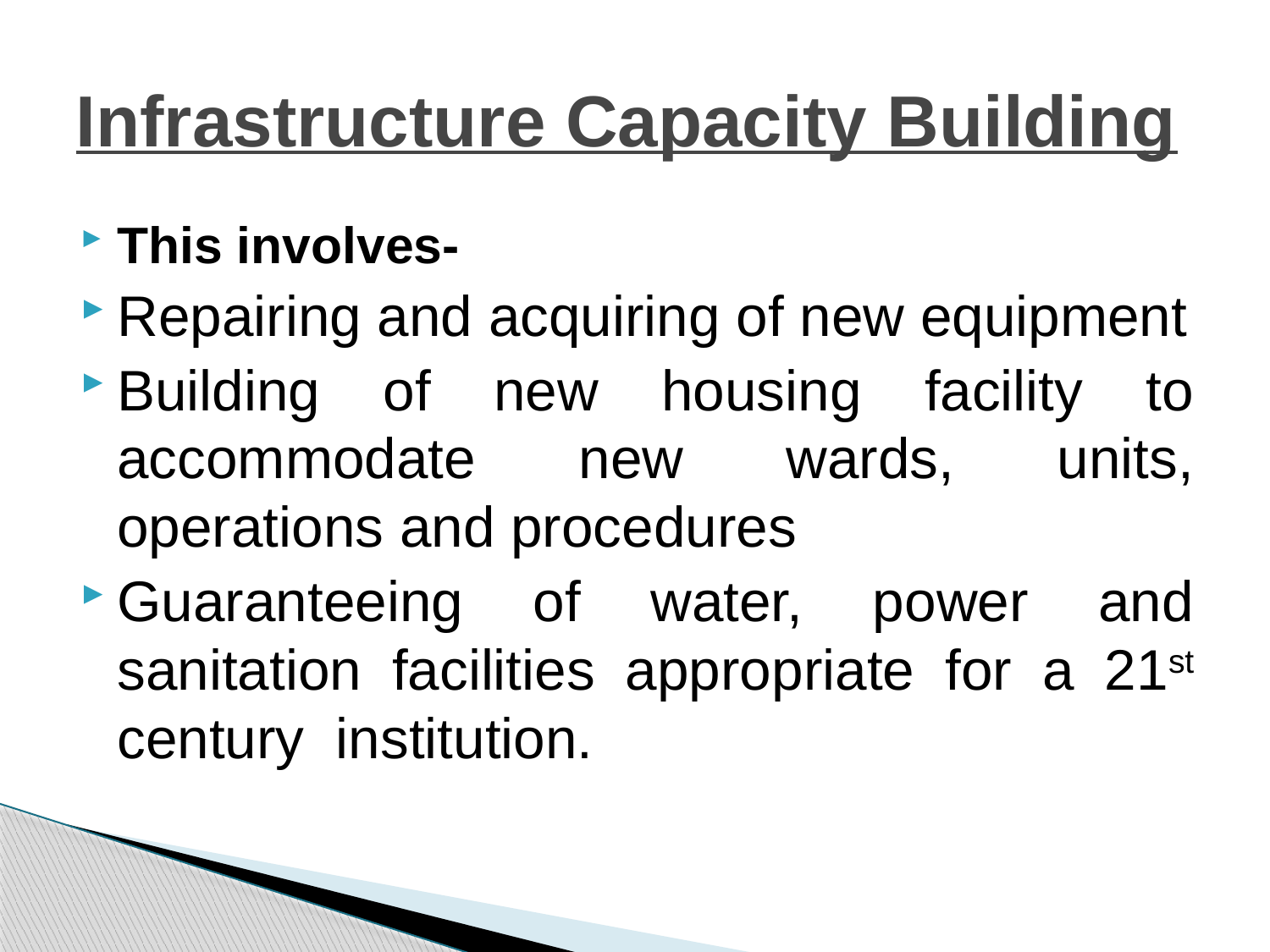

# Infrastructure Capacity Building
This involves-
Repairing and acquiring of new equipment
Building of new housing facility to accommodate new wards, units, operations and procedures
Guaranteeing of water, power and sanitation facilities appropriate for a 21st century  institution.